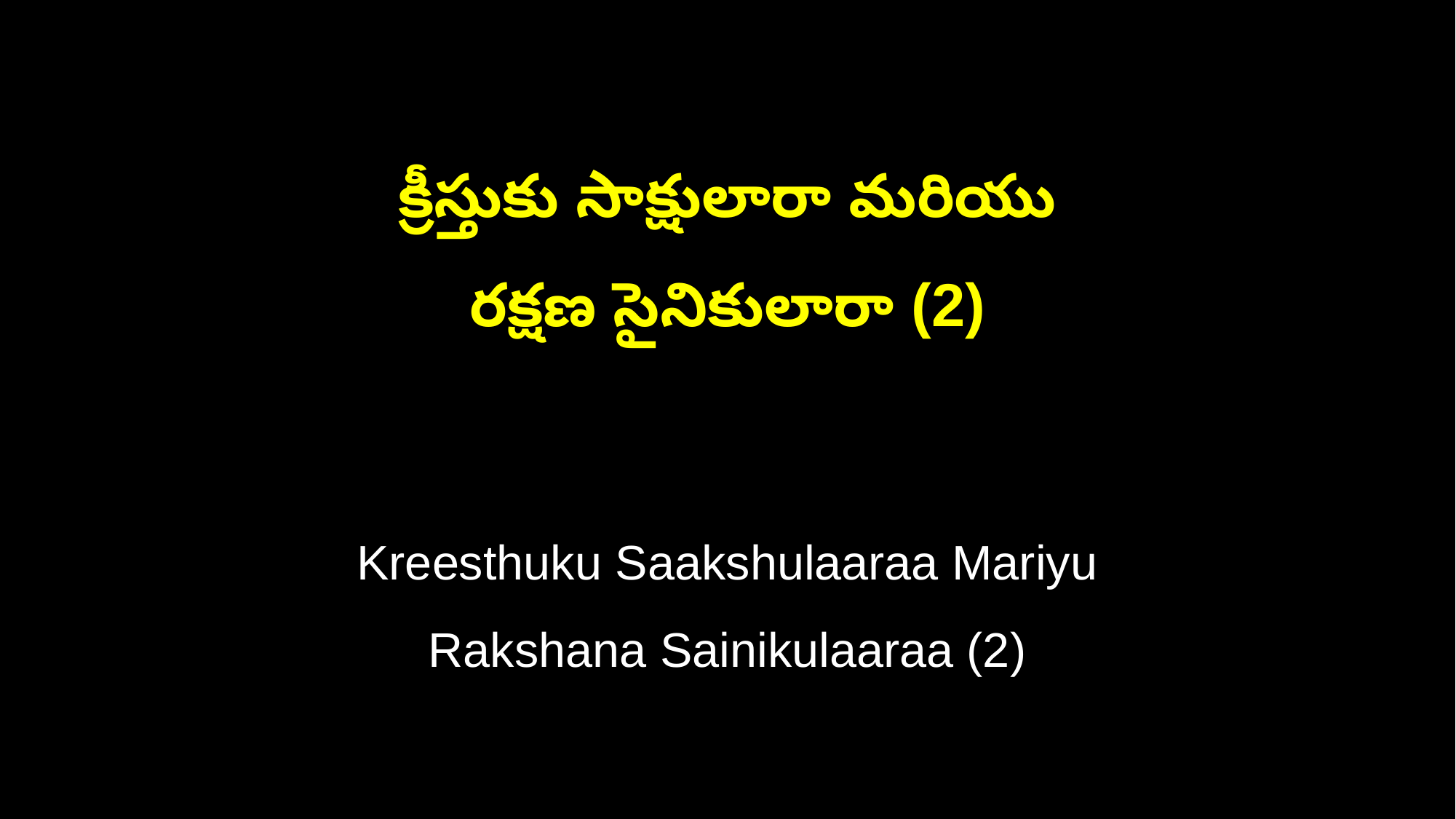

క్రీస్తుకు సాక్షులారా మరియు
రక్షణ సైనికులారా (2)
Kreesthuku Saakshulaaraa Mariyu
Rakshana Sainikulaaraa (2)